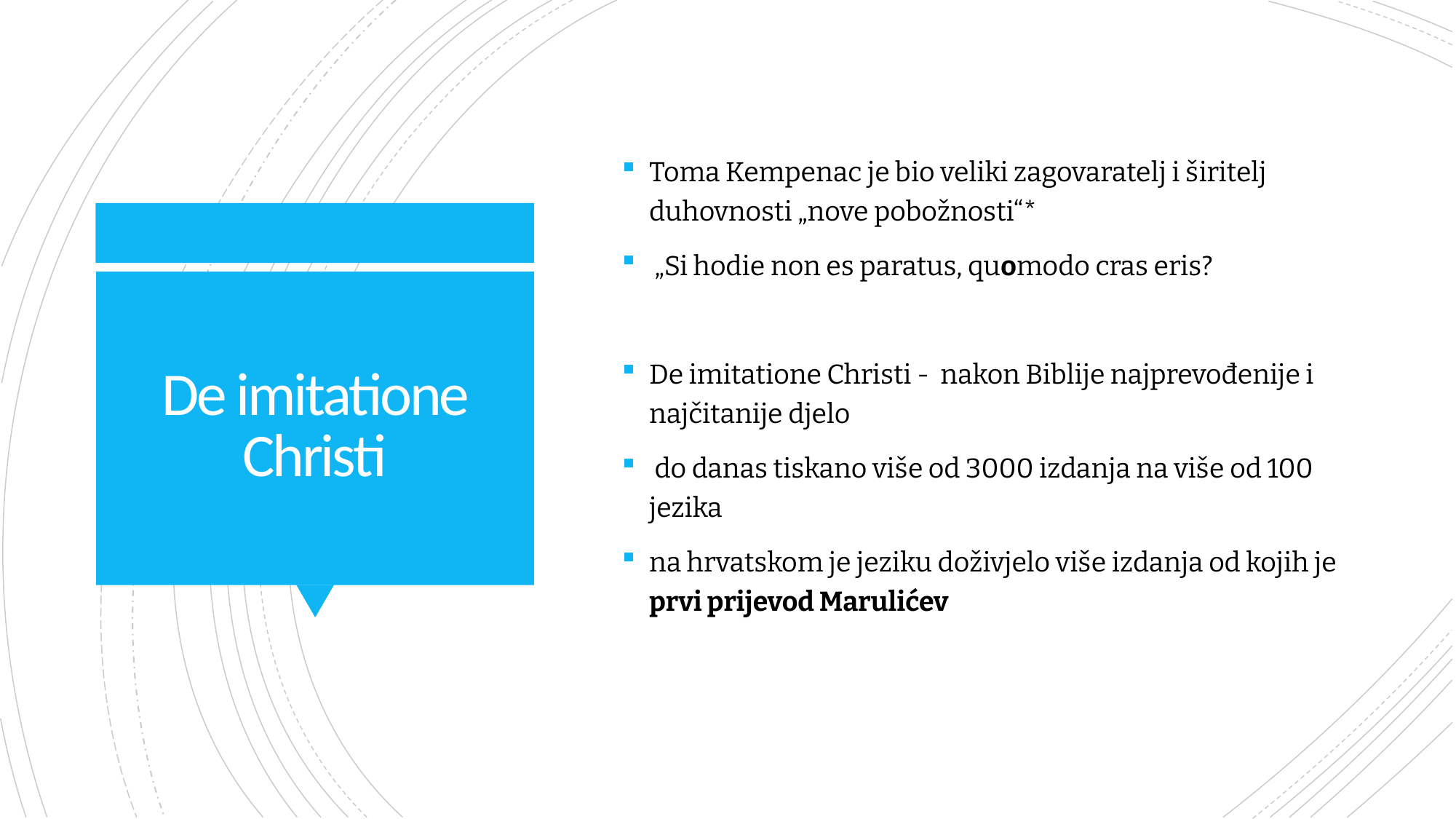

Toma Kempenac je bio veliki zagovaratelj i širitelj duhovnosti „nove pobožnosti“*
 „Si hodie non es paratus, quomodo cras eris?

De imitatione Christi -  nakon Biblije najprevođenije i najčitanije djelo
 do danas tiskano više od 3000 izdanja na više od 100 jezika
na hrvatskom je jeziku doživjelo više izdanja od kojih je prvi prijevod Marulićev

# De imitatione Christi